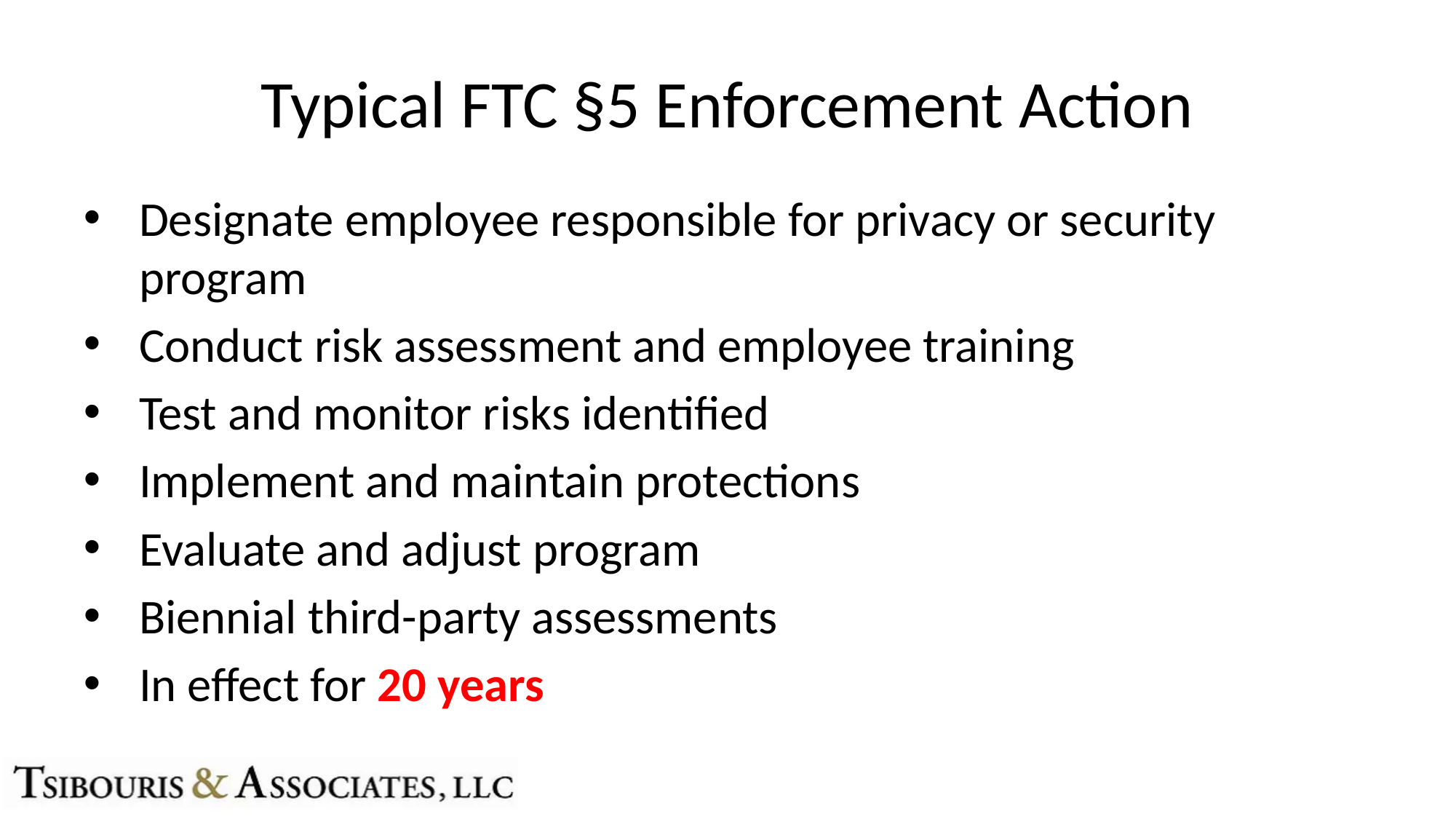

# Typical FTC §5 Enforcement Action
Designate employee responsible for privacy or security program
Conduct risk assessment and employee training
Test and monitor risks identified
Implement and maintain protections
Evaluate and adjust program
Biennial third-party assessments
In effect for 20 years